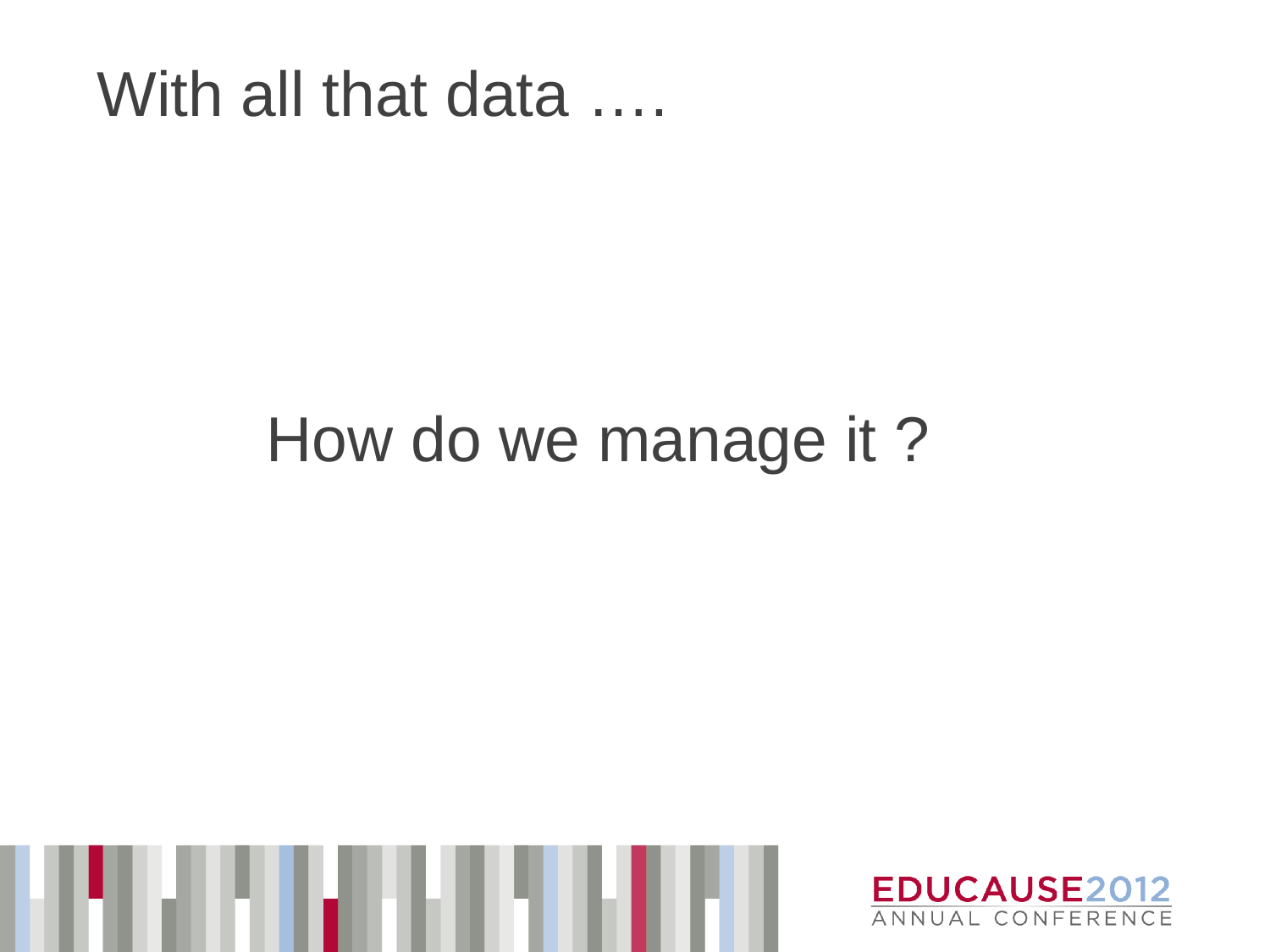

# With all that data ….
How do we manage it ?